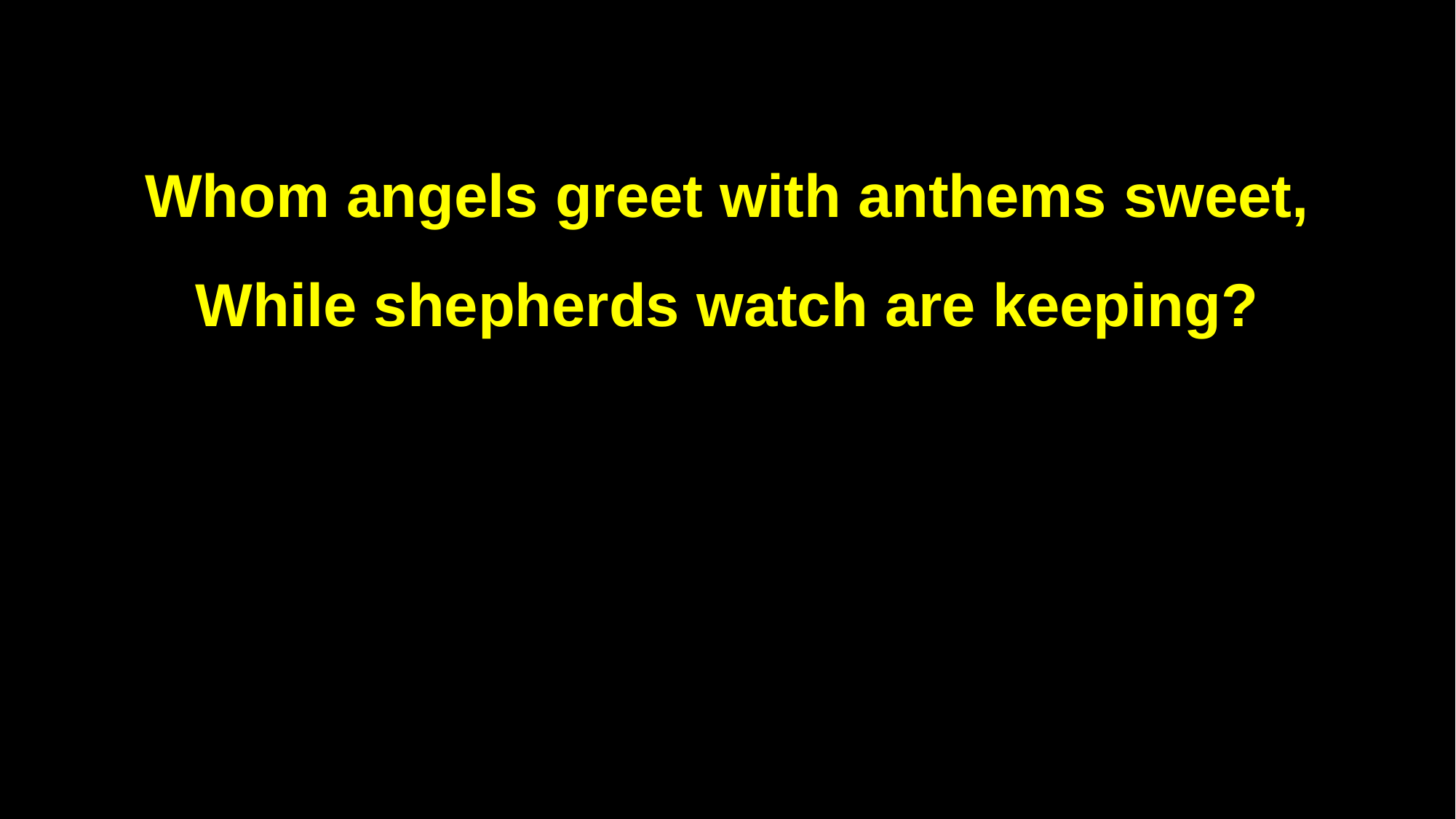

Whom angels greet with anthems sweet,
While shepherds watch are keeping?